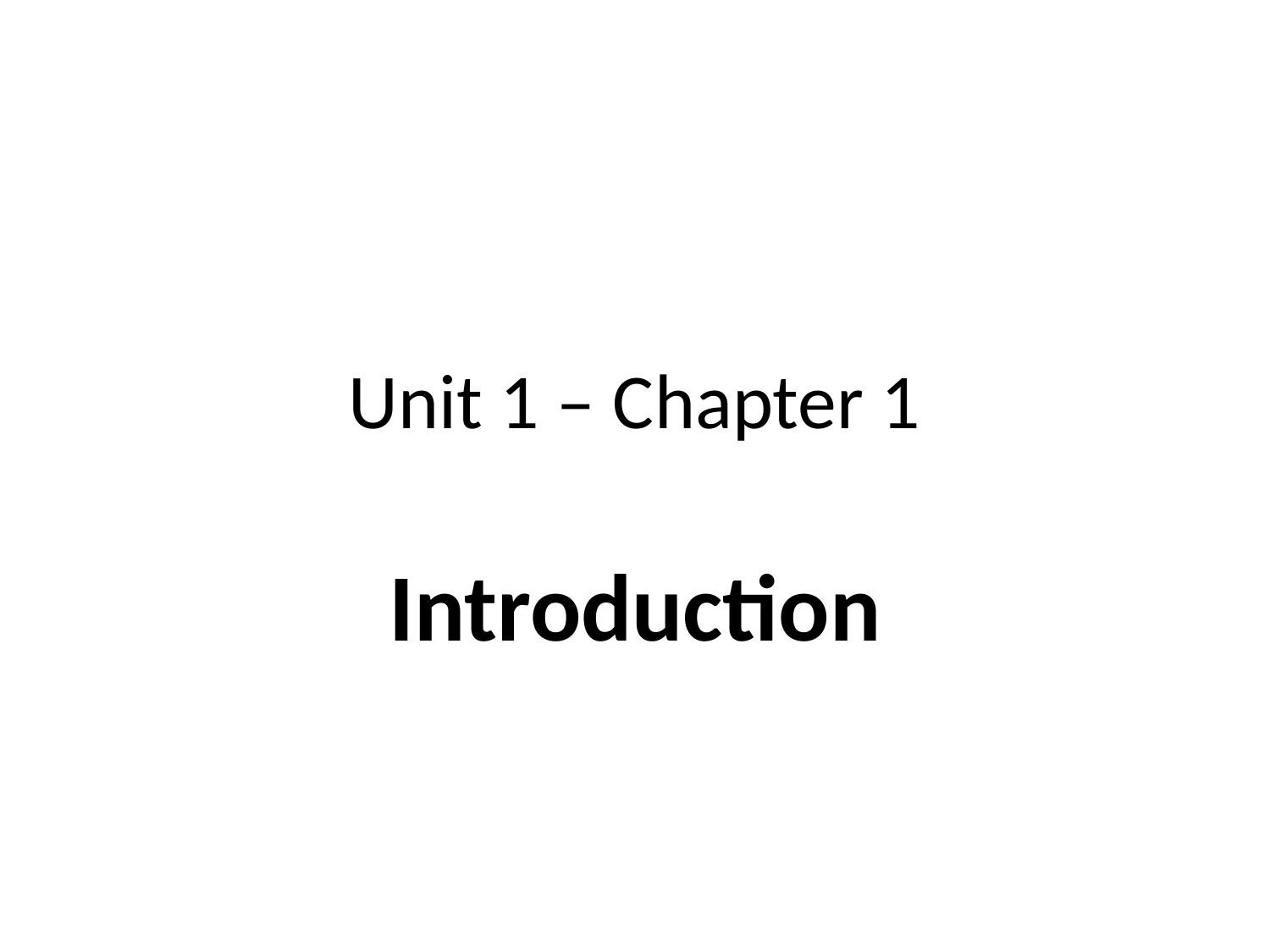

# Unit 1 – Chapter 1
Introduction